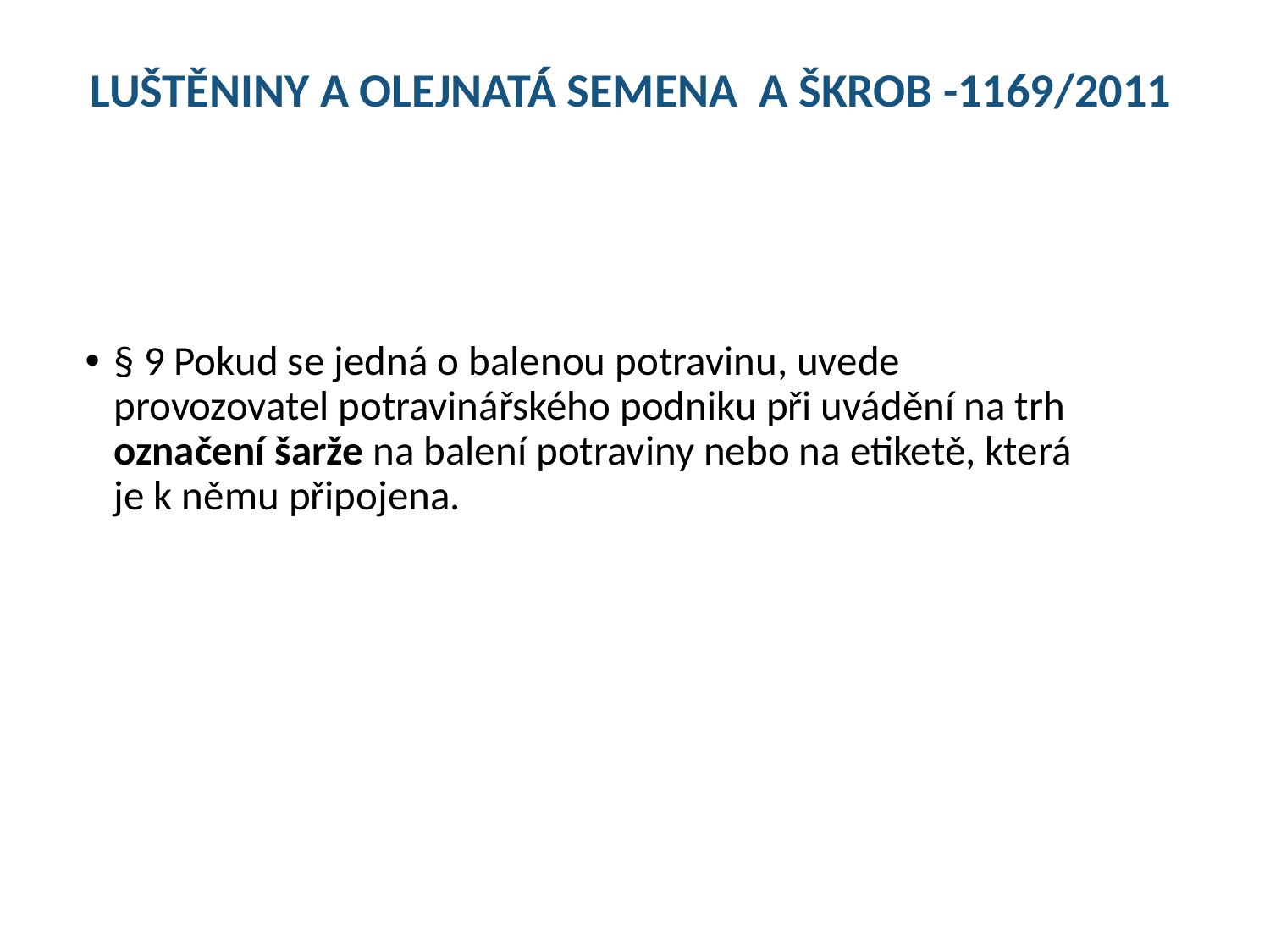

LUŠTĚNINY A OLEJNATÁ SEMENA  A ŠKROB -1169/2011
§ 9 Pokud se jedná o balenou potravinu, uvede provozovatel potravinářského podniku při uvádění na trh označení šarže na balení potraviny nebo na etiketě, která je k němu připojena.